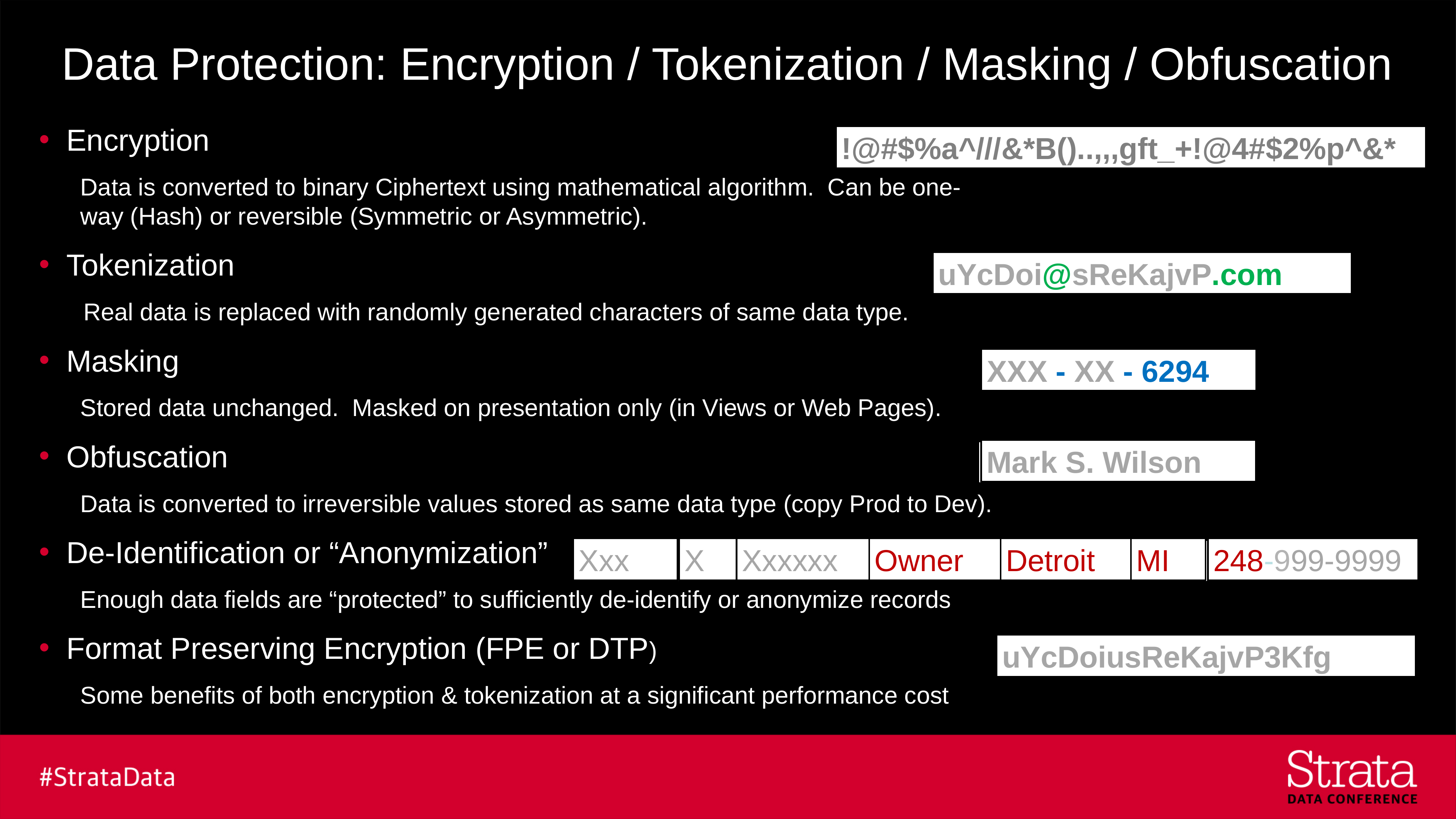

# Data Protection: Encryption / Tokenization / Masking / Obfuscation
Encryption
Data is converted to binary Ciphertext using mathematical algorithm.  Can be one-way (Hash) or reversible (Symmetric or Asymmetric).
Tokenization
Real data is replaced with randomly generated characters of same data type.
Masking
Stored data unchanged.  Masked on presentation only (in Views or Web Pages).
Obfuscation
Data is converted to irreversible values stored as same data type (copy Prod to Dev).
De-Identification or “Anonymization”
Enough data fields are “protected” to sufficiently de-identify or anonymize records
Format Preserving Encryption (FPE or DTP)
Some benefits of both encryption & tokenization at a significant performance cost

!@#$%a^///&*B()..,,,gft_+!@4#$2%p^&*
4472-8302-9115-3562
uYcDoi@sReKajvP.com
jsmith@protegrity.com
XXX - XX - 6294
381 - 58 - 6294
Mark S. Wilson
John W. Smith
Xxx
X
Xxxxxx
Owner
Detroit
MI
248-999-9999
John
W
Smith
Owner
Detroit
MI
248-632-1292
uYcDoiusReKajvP3Kfg
jsmith@protegrity.com